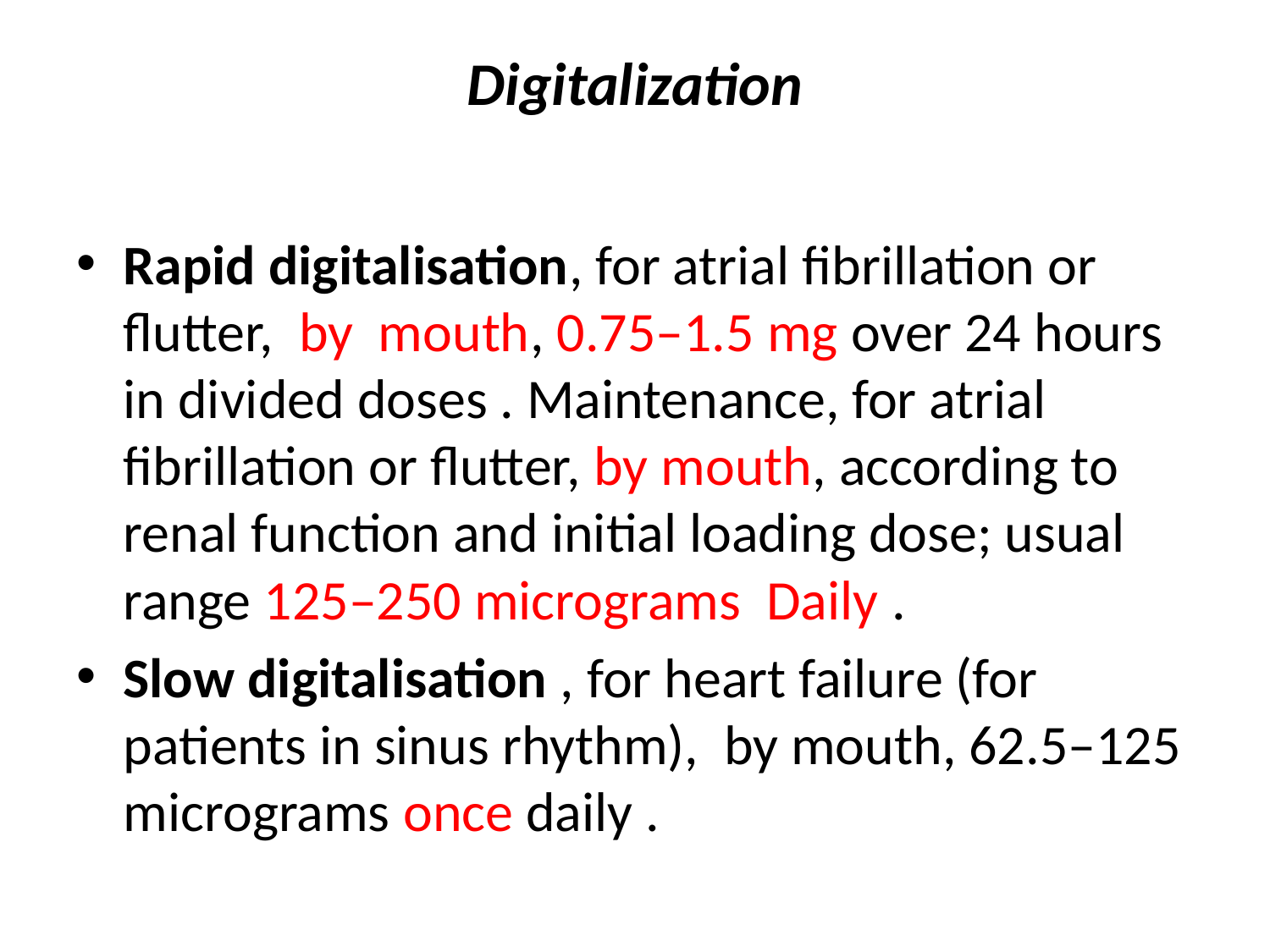

# Digitalization
Rapid digitalisation, for atrial fibrillation or flutter,  by  mouth, 0.75–1.5 mg over 24 hours in divided doses . Maintenance, for atrial fibrillation or flutter, by mouth, according to renal function and initial loading dose; usual range 125–250 micrograms  Daily .
Slow digitalisation , for heart failure (for patients in sinus rhythm),  by mouth, 62.5–125 micrograms once daily .